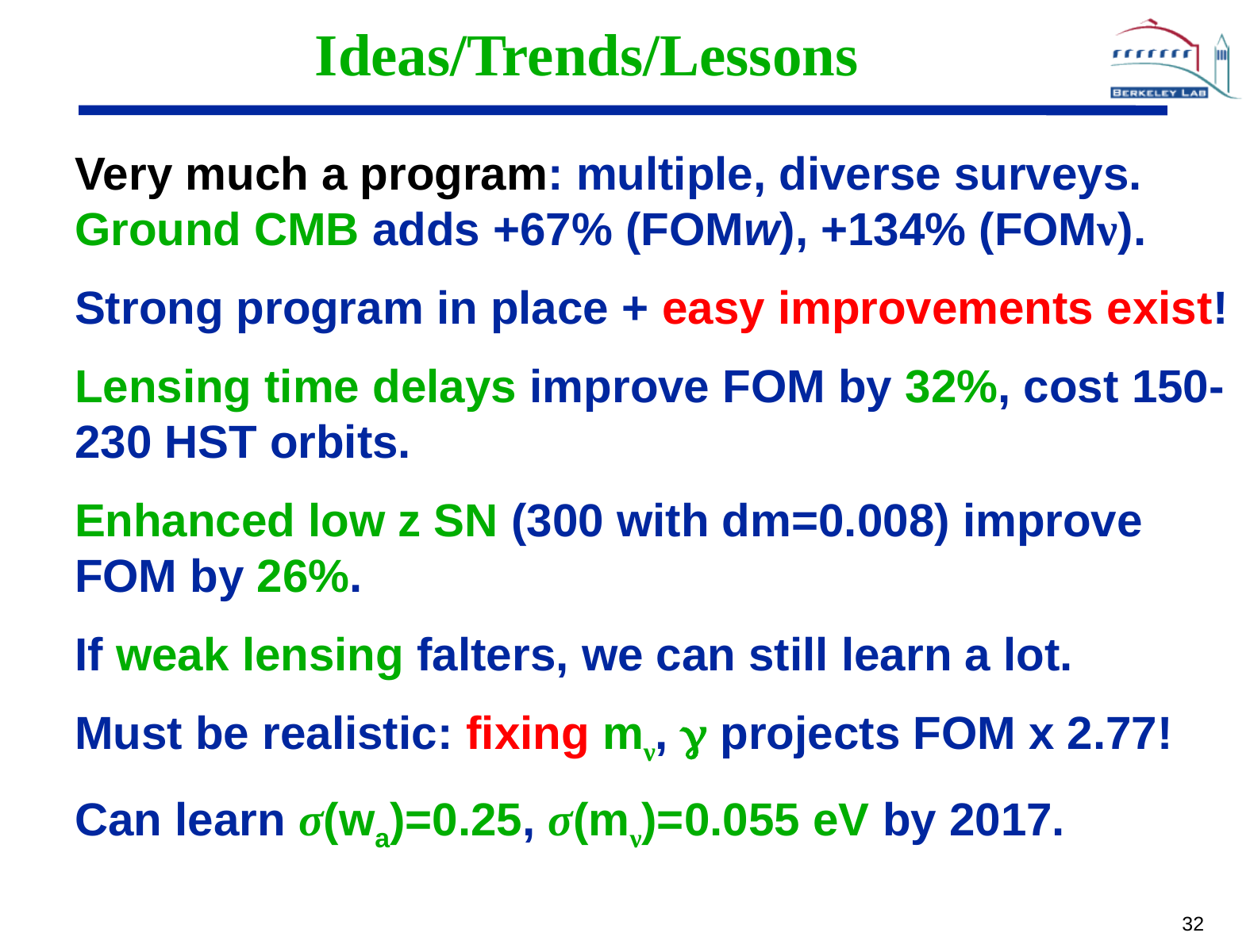

# Ideas/Trends/Lessons
Very much a program: multiple, diverse surveys. Ground CMB adds +67% (FOMw), +134% (FOMν).
Strong program in place + easy improvements exist!
Lensing time delays improve FOM by 32%, cost 150-230 HST orbits.
Enhanced low z SN (300 with dm=0.008) improve FOM by 26%.
If weak lensing falters, we can still learn a lot.
Must be realistic: fixing mν, γ projects FOM x 2.77!
Can learn σ(wa)=0.25, σ(mν)=0.055 eV by 2017.
32